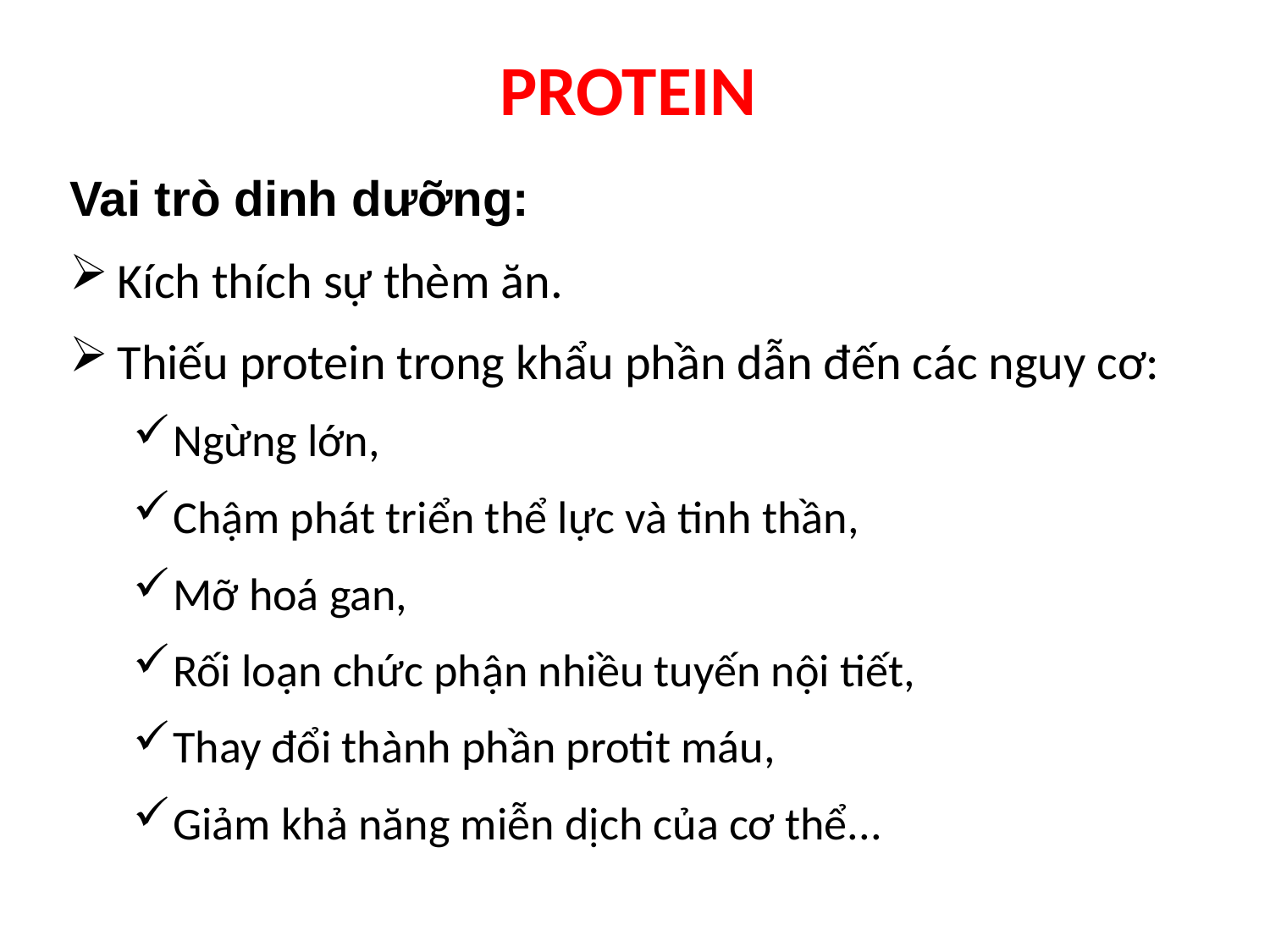

# PROTEIN
Vai trò dinh dưỡng:
Kích thích sự thèm ăn.
Thiếu protein trong khẩu phần dẫn đến các nguy cơ:
Ngừng lớn,
Chậm phát triển thể lực và tinh thần,
Mỡ hoá gan,
Rối loạn chức phận nhiều tuyến nội tiết,
Thay đổi thành phần protit máu,
Giảm khả năng miễn dịch của cơ thể...